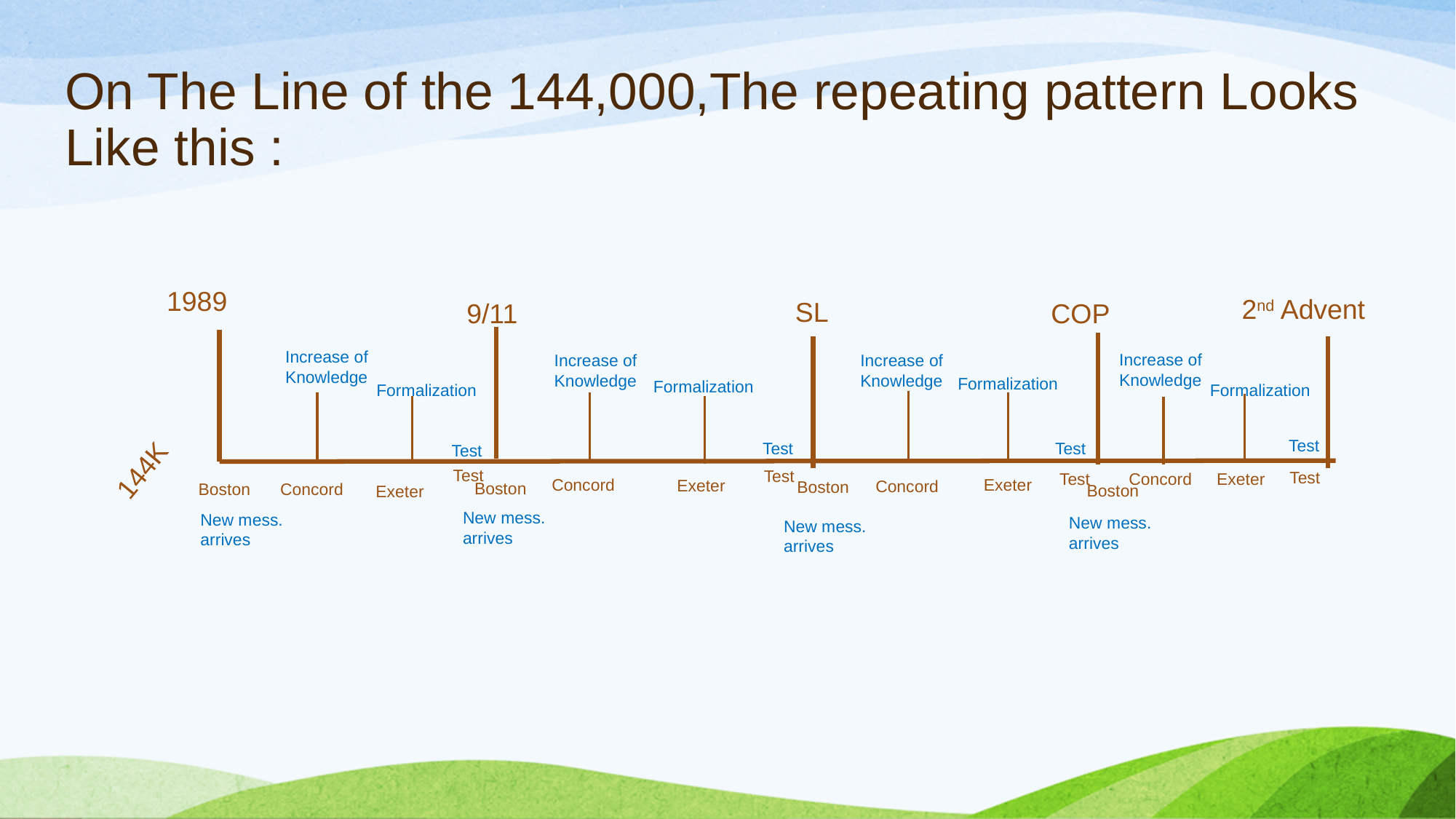

# On The Line of the 144,000,The repeating pattern Looks Like this :

1989
2nd Advent
SL
9/11
COP

Increase of Knowledge
Increase of Knowledge
Increase of Knowledge
Increase of Knowledge
Formalization
Formalization
Formalization
Formalization

144K
Test
Test
Test
Test
Test
Test

Test
Test
Concord
Exeter
Concord
Exeter
Exeter
Concord
Boston
Boston
Boston
Concord
Boston
Exeter
New mess. arrives
New mess. arrives
New mess. arrives
New mess. arrives